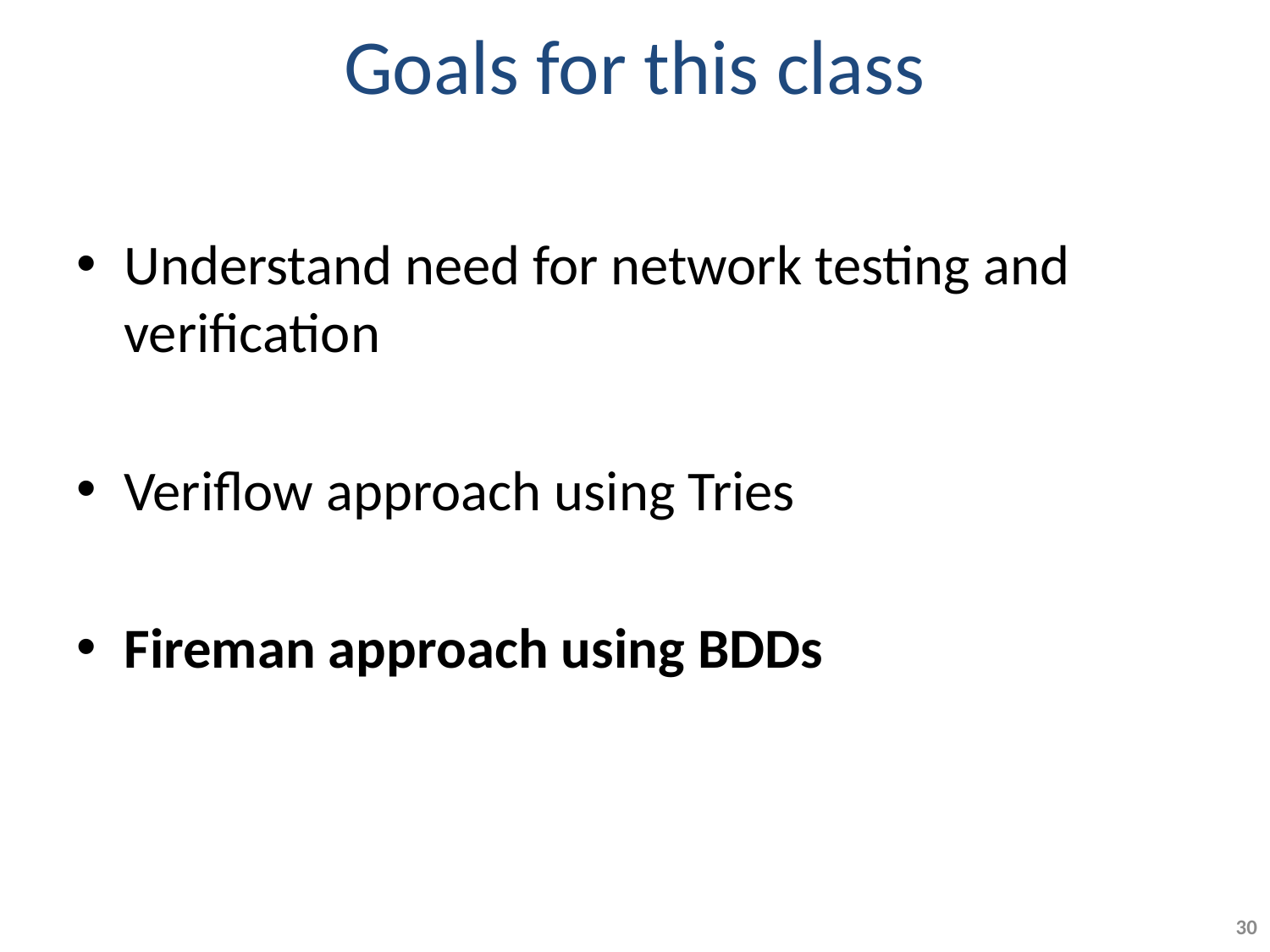

# Goals for this class
Understand need for network testing and verification

Veriflow approach using Tries

Fireman approach using BDDs
30